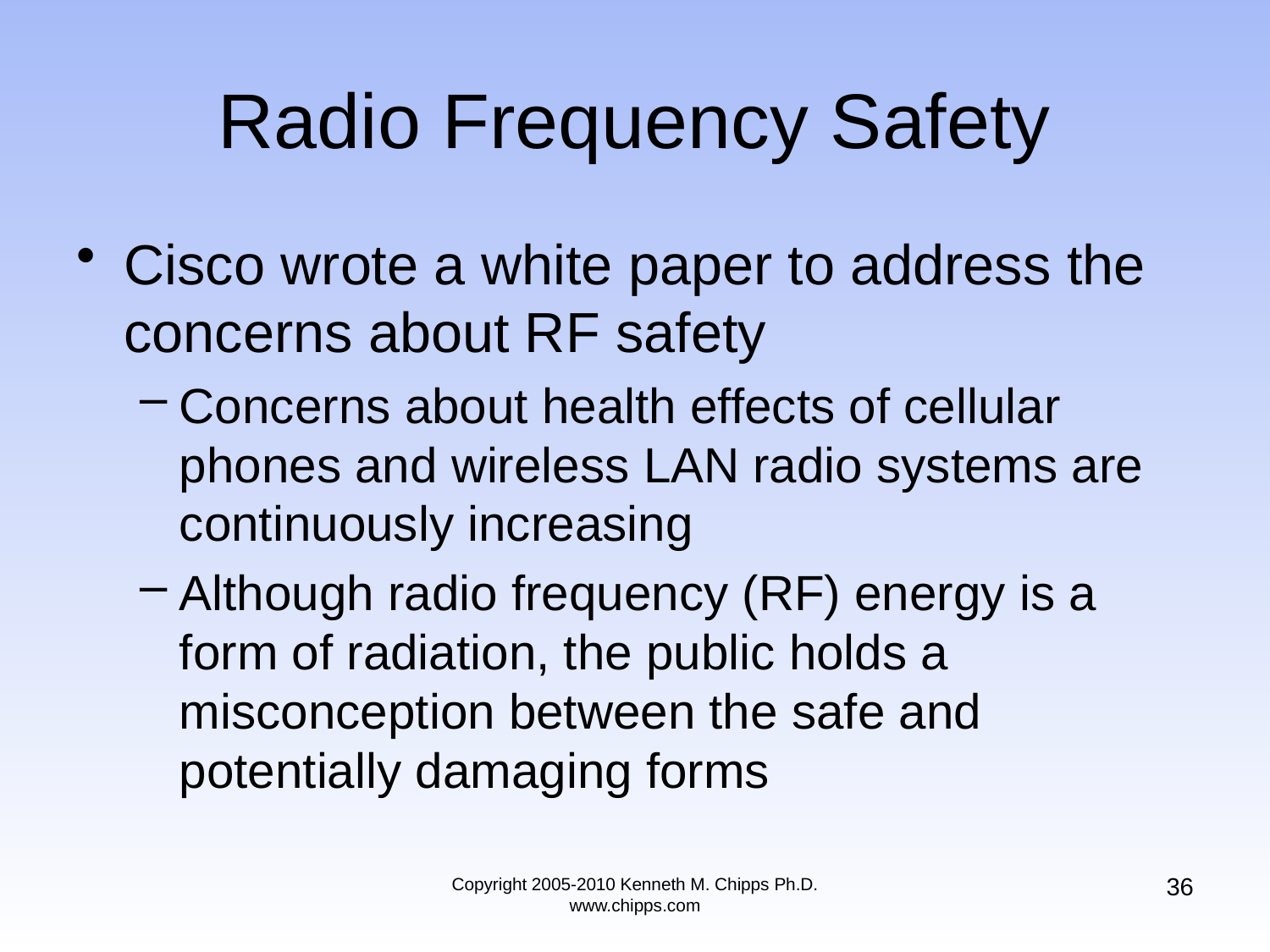

# Radio Frequency Safety
Cisco wrote a white paper to address the concerns about RF safety
Concerns about health effects of cellular phones and wireless LAN radio systems are continuously increasing
Although radio frequency (RF) energy is a form of radiation, the public holds a misconception between the safe and potentially damaging forms
36
Copyright 2005-2010 Kenneth M. Chipps Ph.D. www.chipps.com